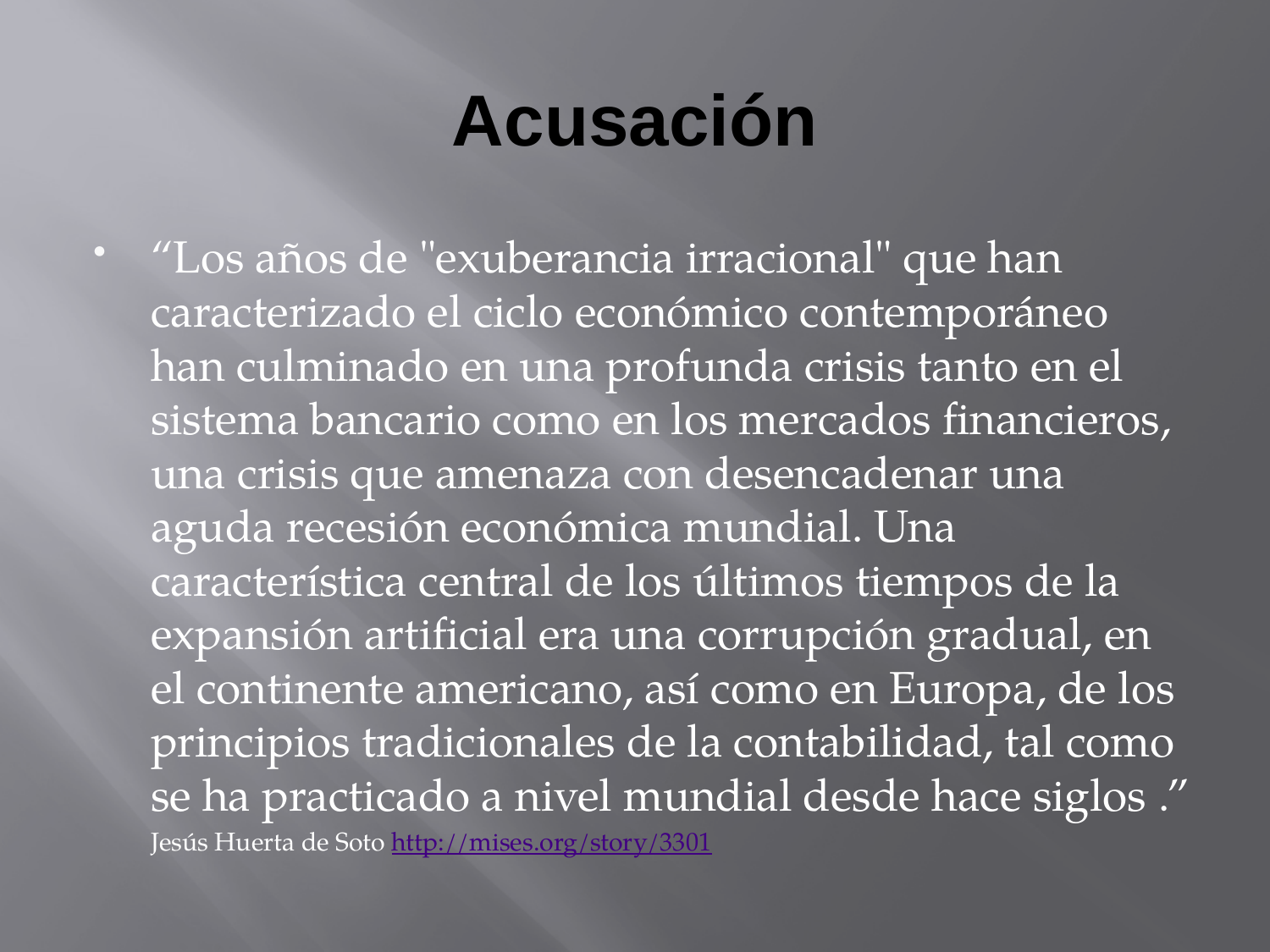

# Acusación
“Los años de "exuberancia irracional" que han caracterizado el ciclo económico contemporáneo han culminado en una profunda crisis tanto en el sistema bancario como en los mercados financieros, una crisis que amenaza con desencadenar una aguda recesión económica mundial. Una característica central de los últimos tiempos de la expansión artificial era una corrupción gradual, en el continente americano, así como en Europa, de los principios tradicionales de la contabilidad, tal como se ha practicado a nivel mundial desde hace siglos .”
	Jesús Huerta de Soto http://mises.org/story/3301